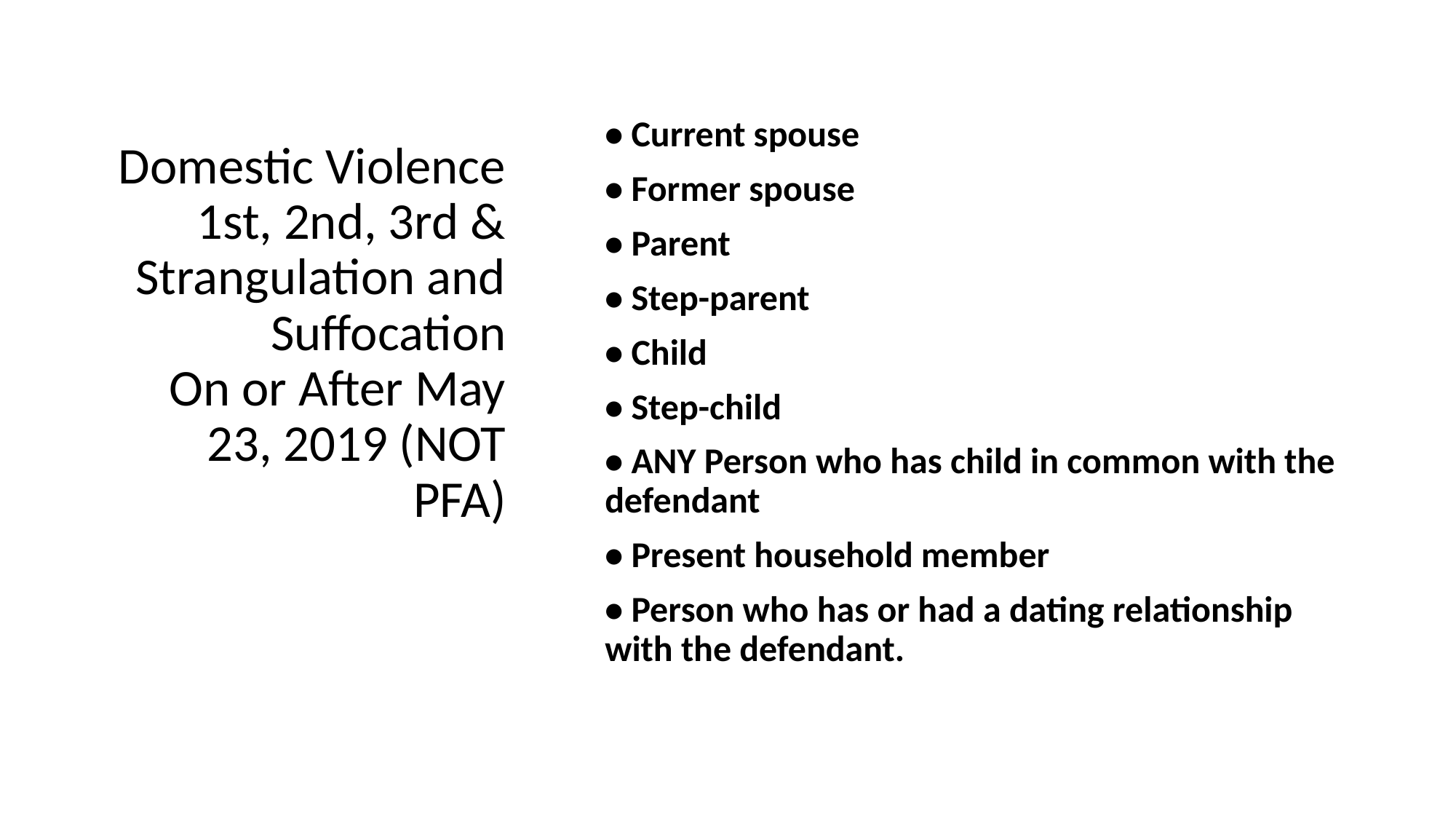

# Domestic Violence 1st, 2nd, 3rd & Strangulation and Suffocation On or After May 23, 2019 (NOT PFA)
• Current spouse
• Former spouse
• Parent
• Step-parent
• Child
• Step-child
• ANY Person who has child in common with the defendant
• Present household member
• Person who has or had a dating relationship with the defendant.